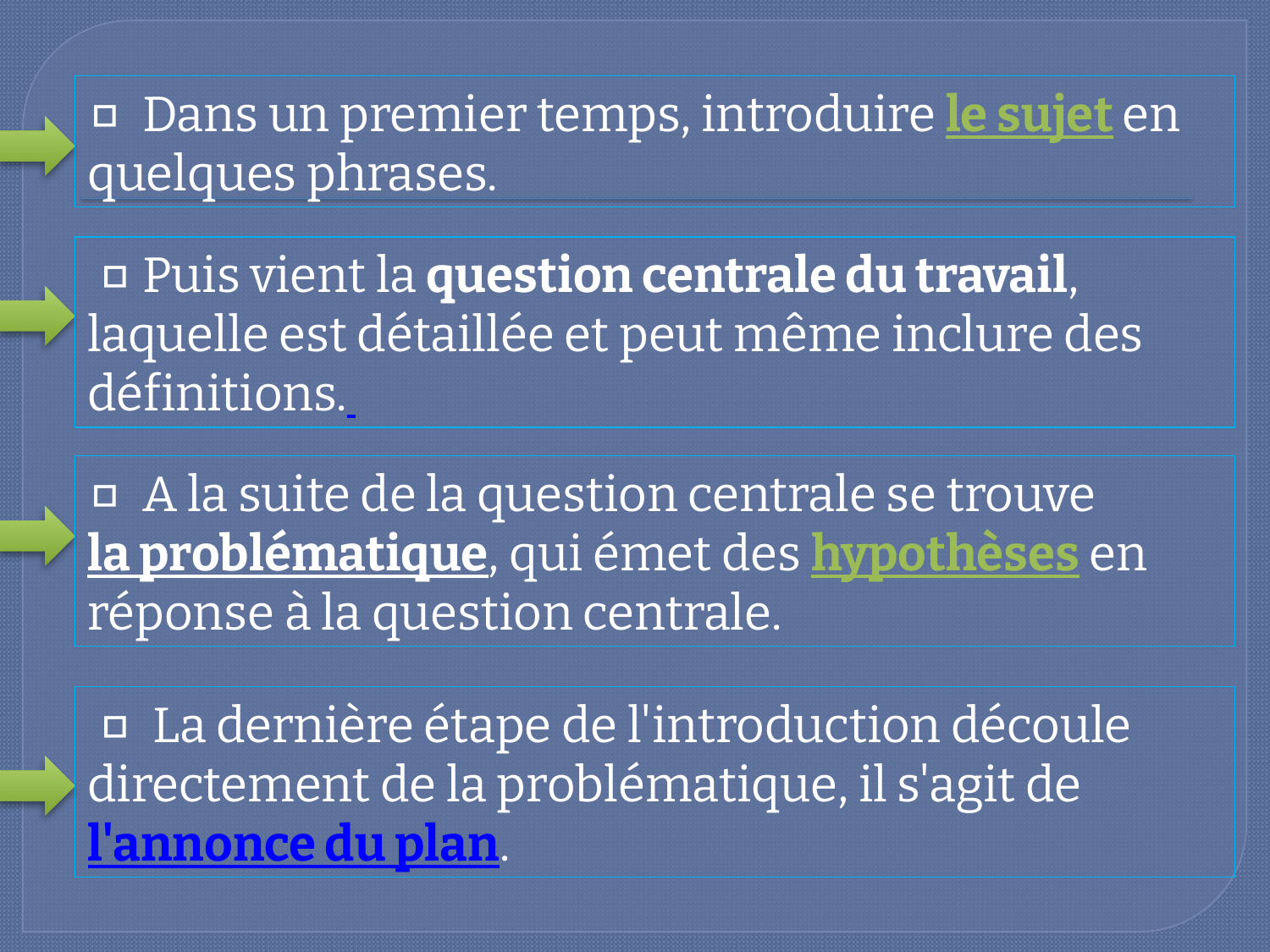

□  Dans un premier temps, introduire le sujet en quelques phrases.

 □ Puis vient la question centrale du travail, laquelle est détaillée et peut même inclure des définitions.

□  A la suite de la question centrale se trouve la problématique, qui émet des hypothèses en réponse à la question centrale.

 □  La dernière étape de l'introduction découle directement de la problématique, il s'agit de l'annonce du plan.